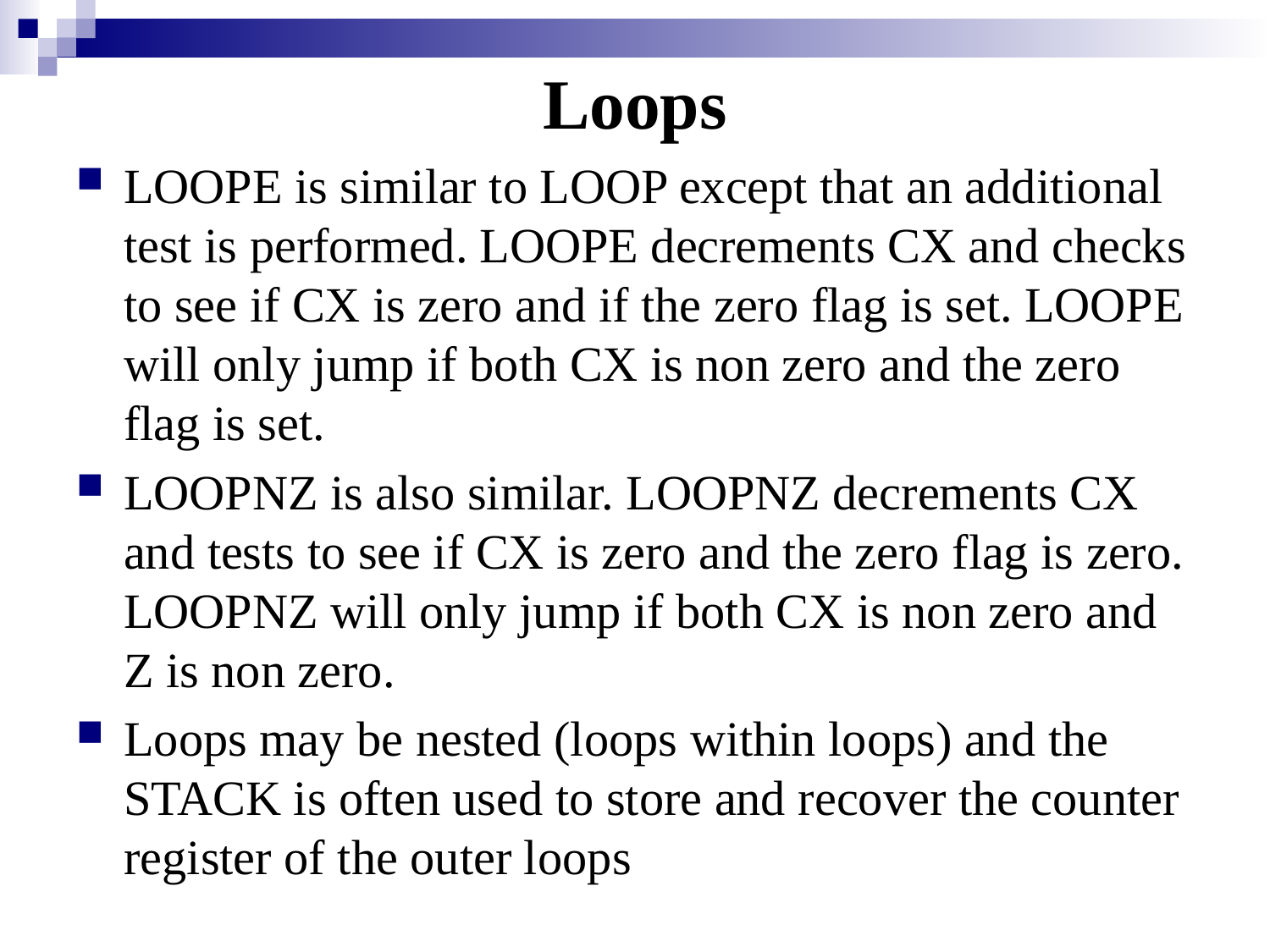

# Loops
LOOPE is similar to LOOP except that an additional test is performed. LOOPE decrements CX and checks to see if CX is zero and if the zero flag is set. LOOPE will only jump if both CX is non zero and the zero flag is set.
LOOPNZ is also similar. LOOPNZ decrements CX and tests to see if CX is zero and the zero flag is zero. LOOPNZ will only jump if both CX is non zero and Z is non zero.
Loops may be nested (loops within loops) and the STACK is often used to store and recover the counter register of the outer loops